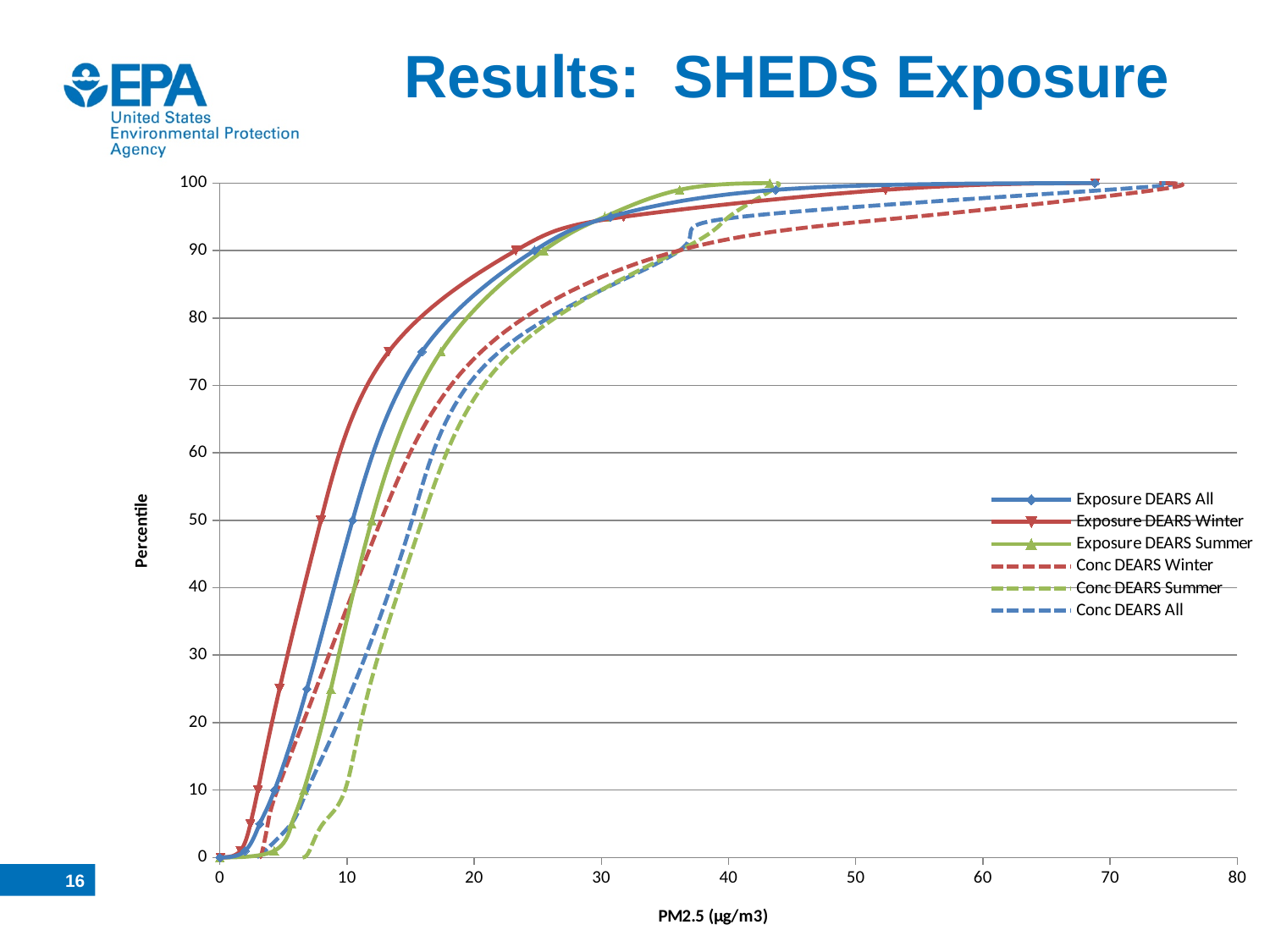

# Results:  SHEDS Exposure

### Chart

| Category | Exposure DEARS All | Exposure DEARS Winter | Exposure DEARS Summer | Conc DEARS All | Conc DEARS Winter | Conc DEARS Summer |
|---|---|---|---|---|---|---|
16